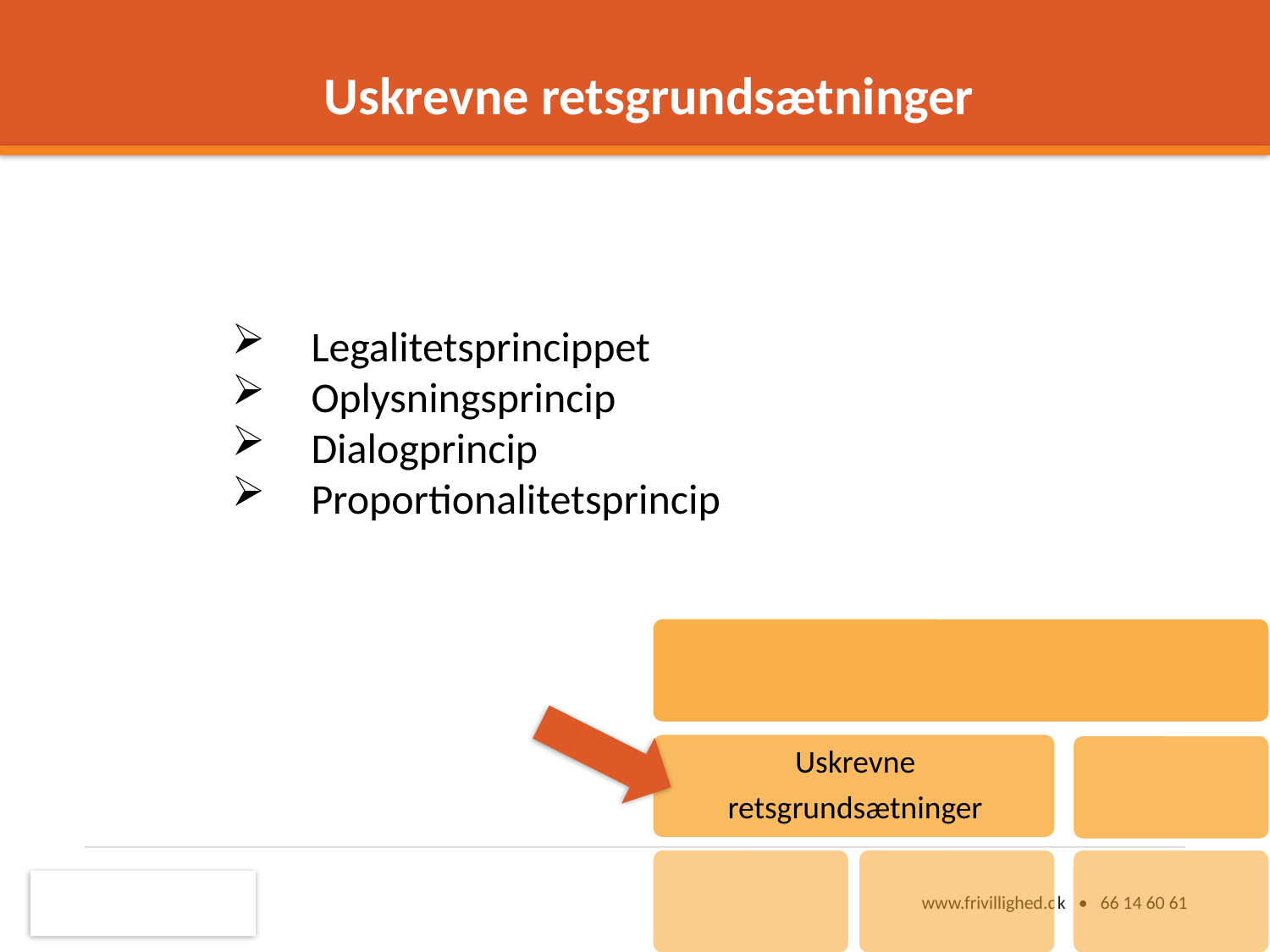

# Uskrevne retsgrundsætninger
Legalitetsprincippet
Oplysningsprincip
Dialogprincip
Proportionalitetsprincip

Uskrevne
retsgrundsætninger

www.frivillighed.dk   •   66 14 60 61